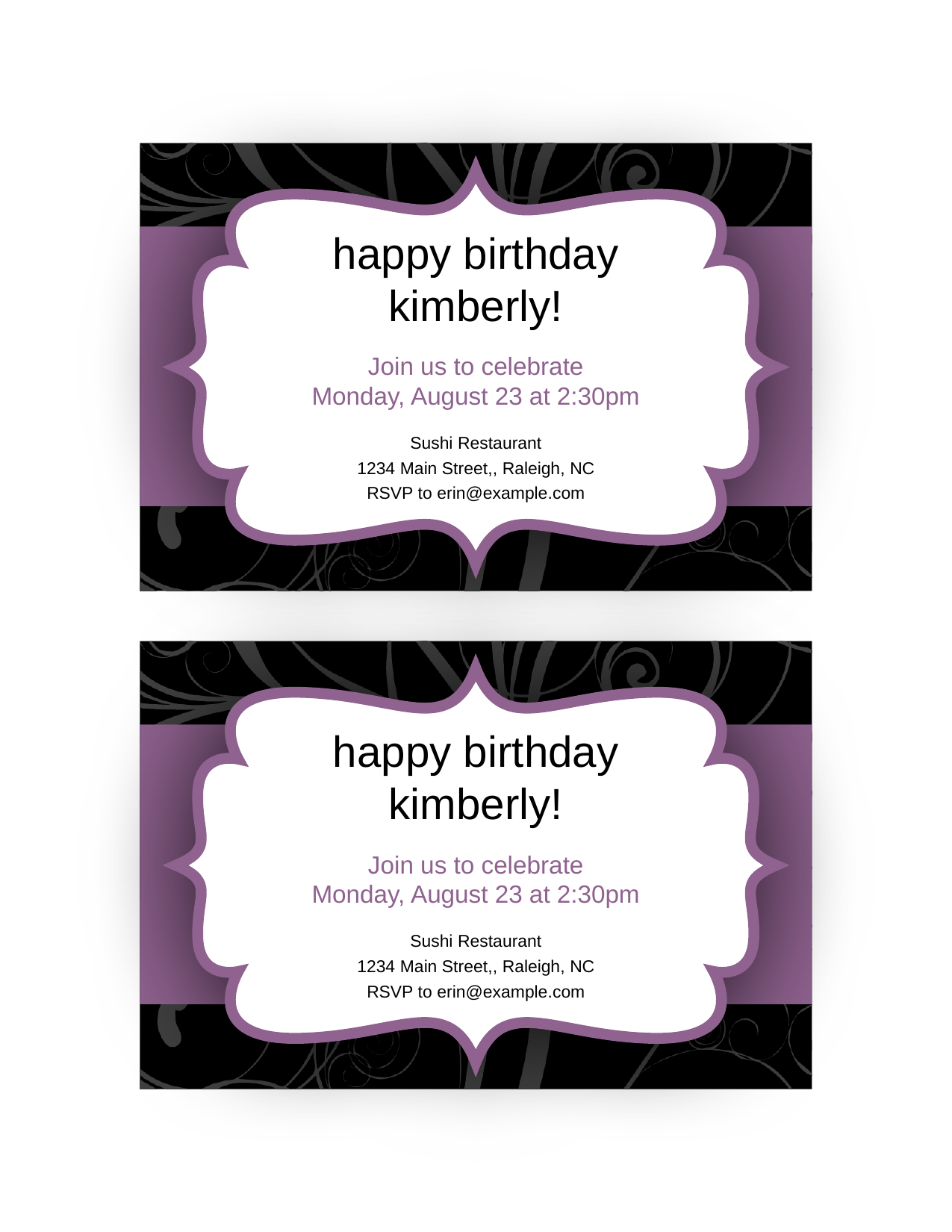

happy birthday kimberly!
Join us to celebrate
Monday, August 23 at 2:30pm
Sushi Restaurant
1234 Main Street,, Raleigh, NC
RSVP to erin@example.com
happy birthday kimberly!
Join us to celebrate
Monday, August 23 at 2:30pm
Sushi Restaurant
1234 Main Street,, Raleigh, NC
RSVP to erin@example.com